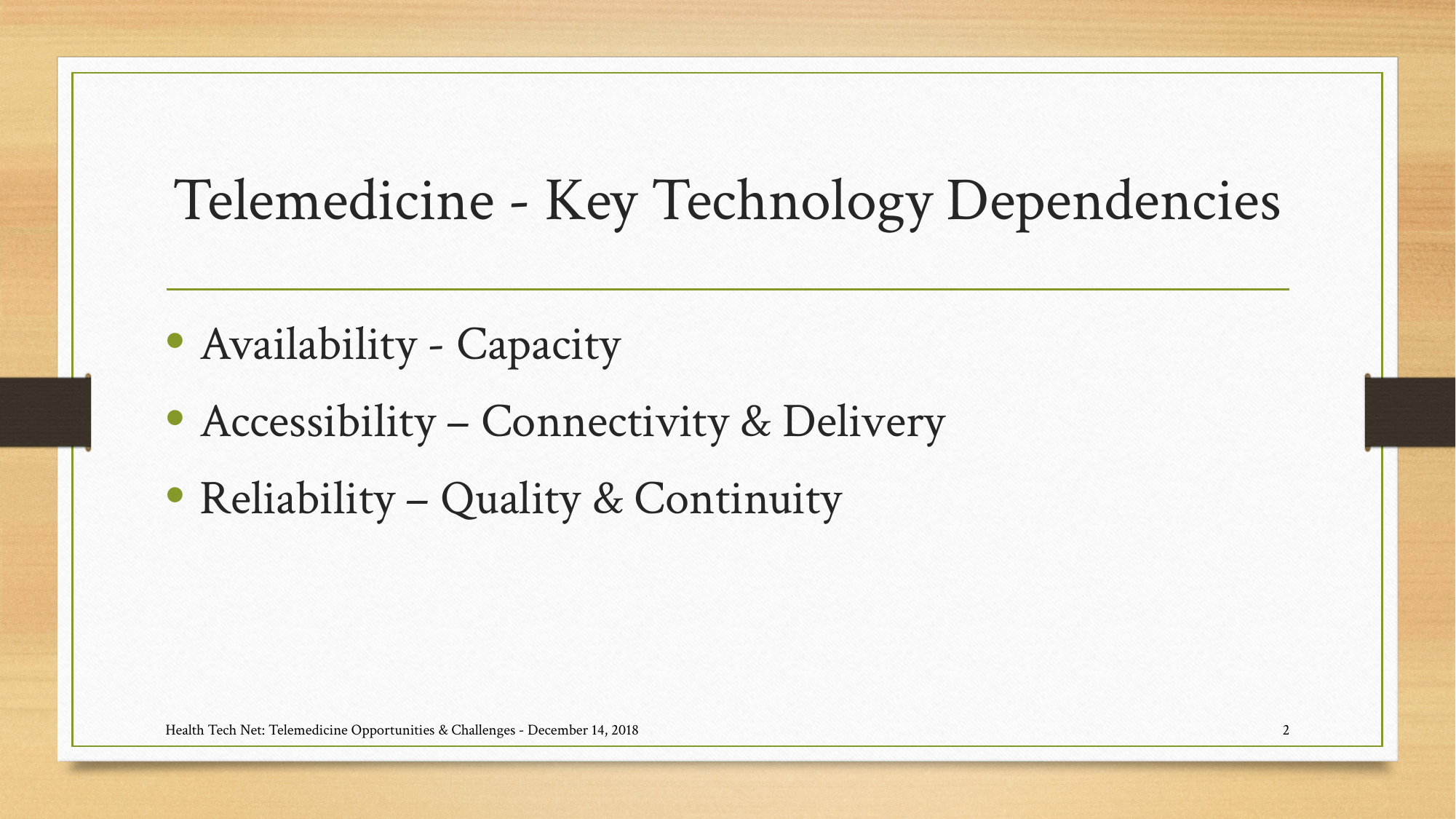

# Telemedicine - Key Technology Dependencies
Availability - Capacity
Accessibility – Connectivity & Delivery
Reliability – Quality & Continuity

Health Tech Net: Telemedicine Opportunities & Challenges - December 14, 2018
2